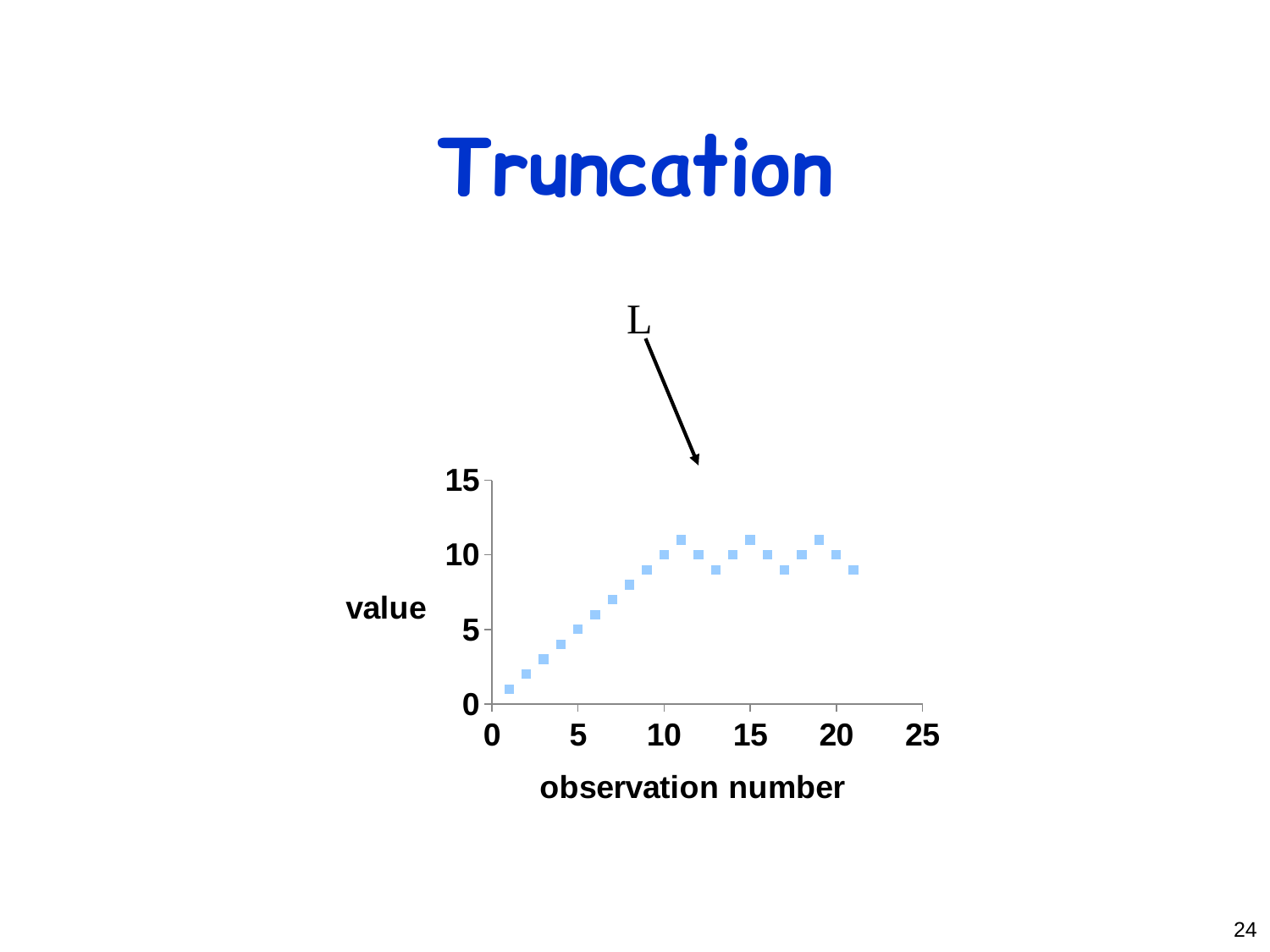

# Truncation
L

### Chart

| Category |  |
|---|---|
24